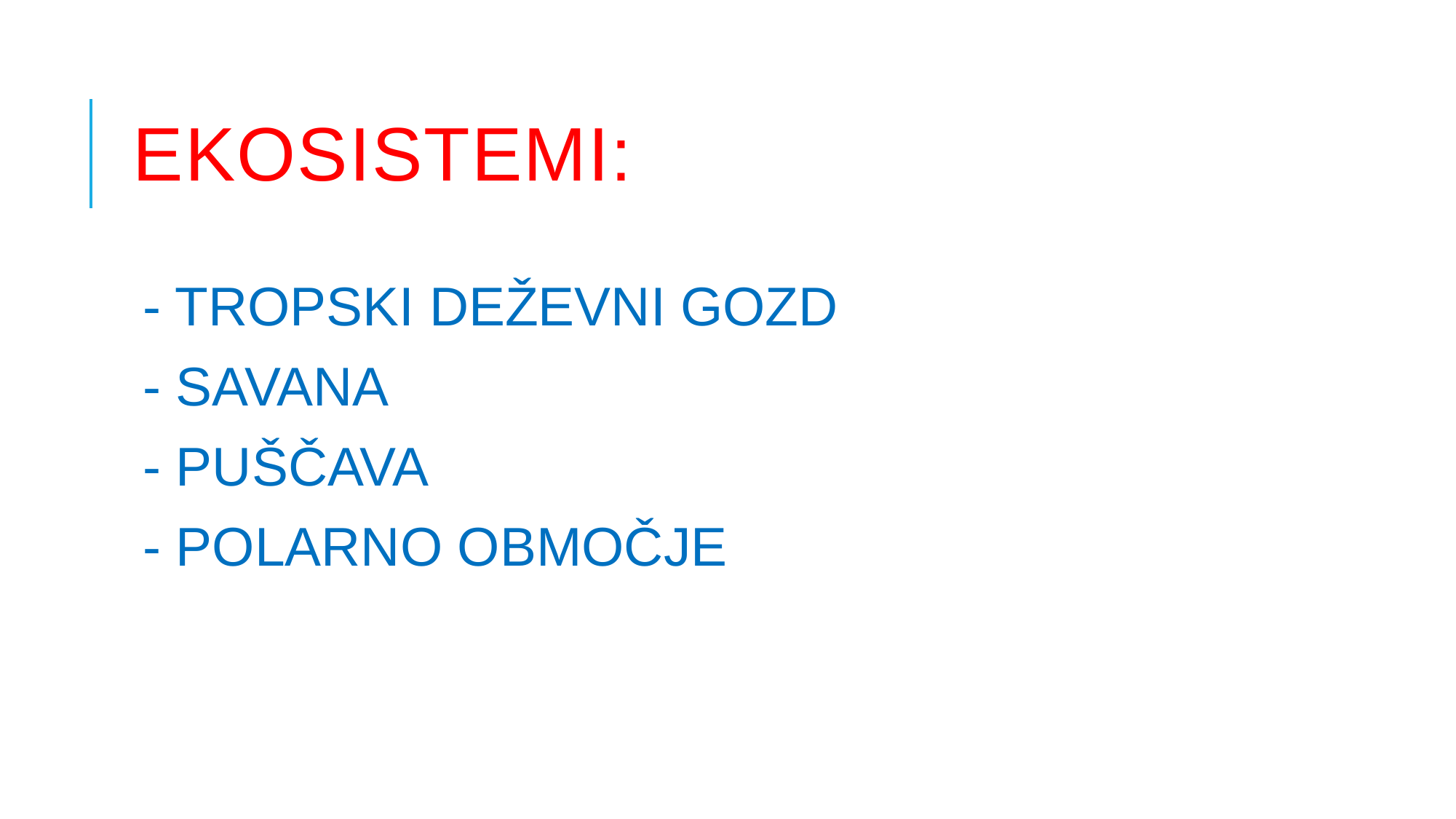

# EKOSISTEMI:
- TROPSKI DEŽEVNI GOZD
- SAVANA
- PUŠČAVA
- POLARNO OBMOČJE